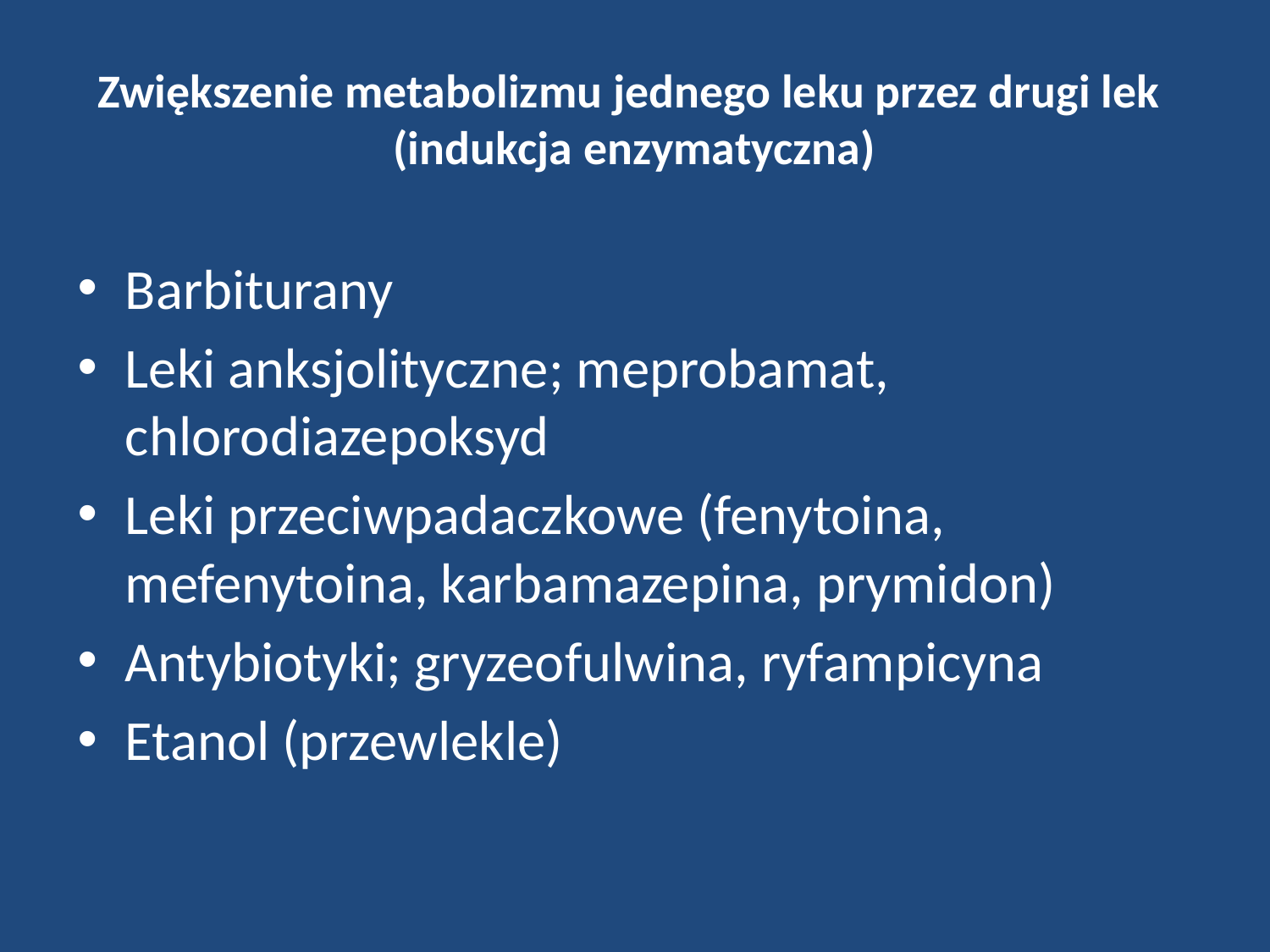

# Zwiększenie metabolizmu jednego leku przez drugi lek (indukcja enzymatyczna)
Barbiturany
Leki anksjolityczne; meprobamat, chlorodiazepoksyd
Leki przeciwpadaczkowe (fenytoina, mefenytoina, karbamazepina, prymidon)
Antybiotyki; gryzeofulwina, ryfampicyna
Etanol (przewlekle)